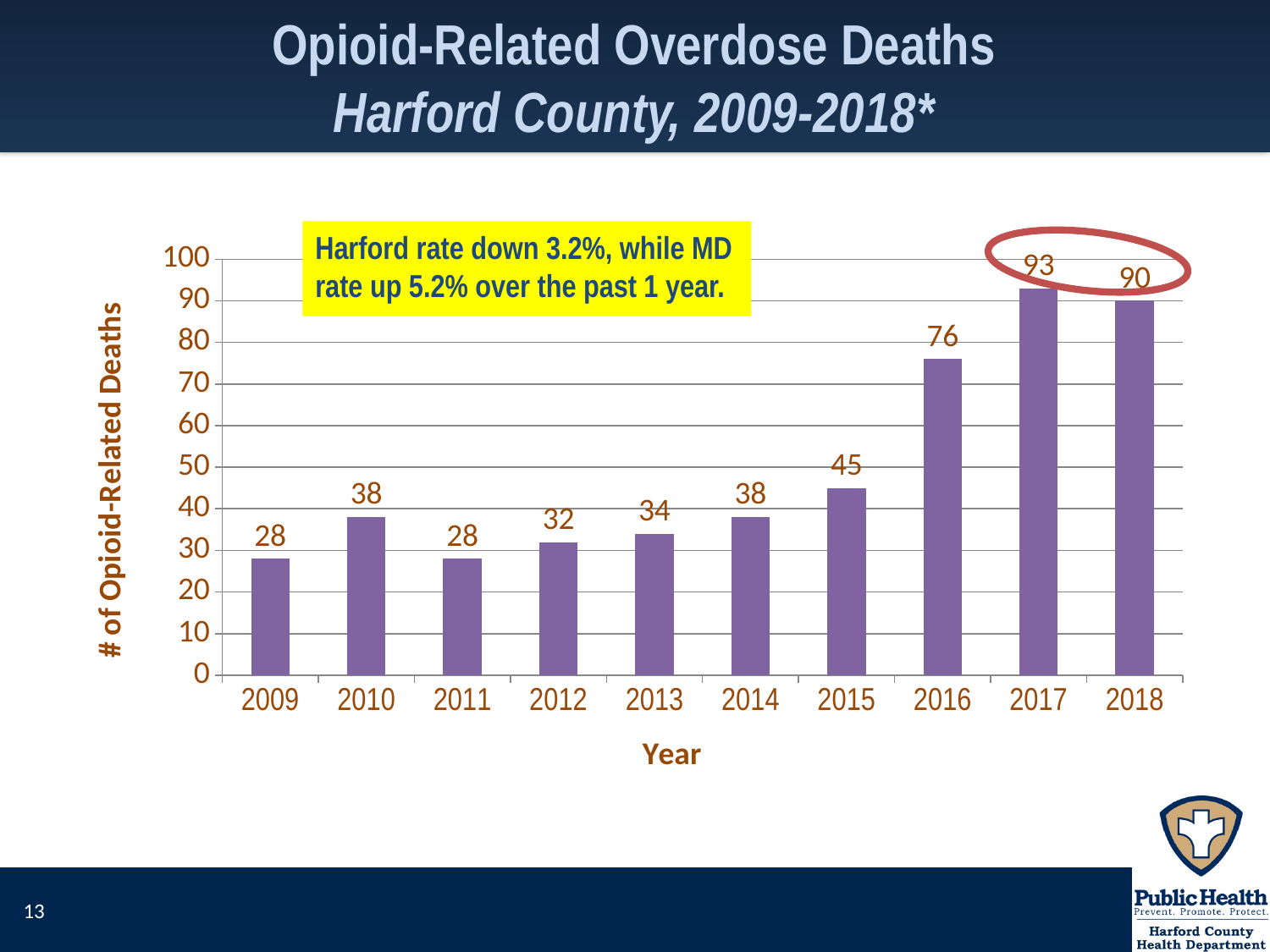

Opioid-Related Overdose Deaths
Harford County, 2009-2018*

[unsupported chart]

Harford rate down 3.2%, while MD rate up 5.2% over the past 1 year.

13